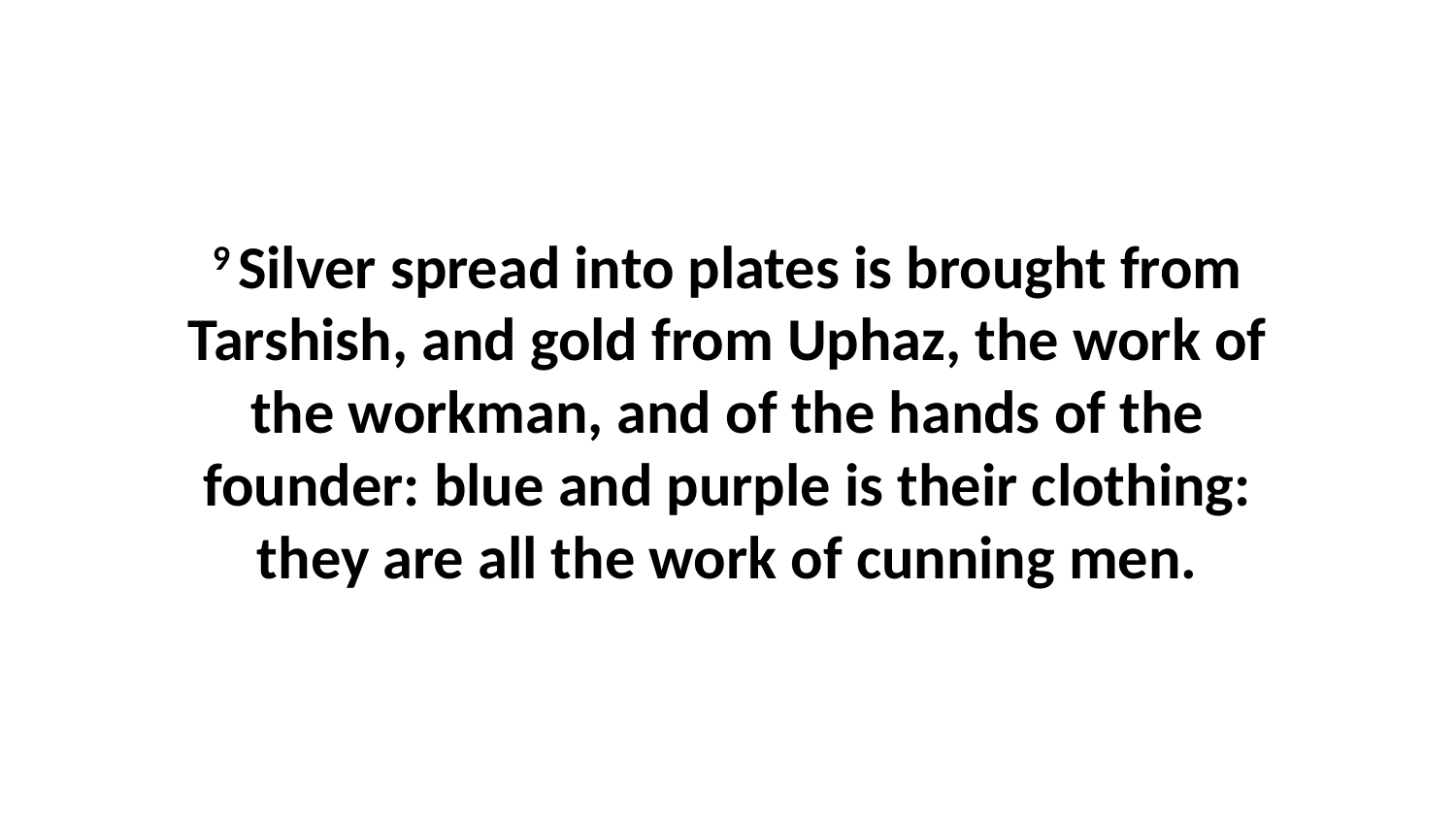

9 Silver spread into plates is brought from Tarshish, and gold from Uphaz, the work of the workman, and of the hands of the founder: blue and purple is their clothing: they are all the work of cunning men.